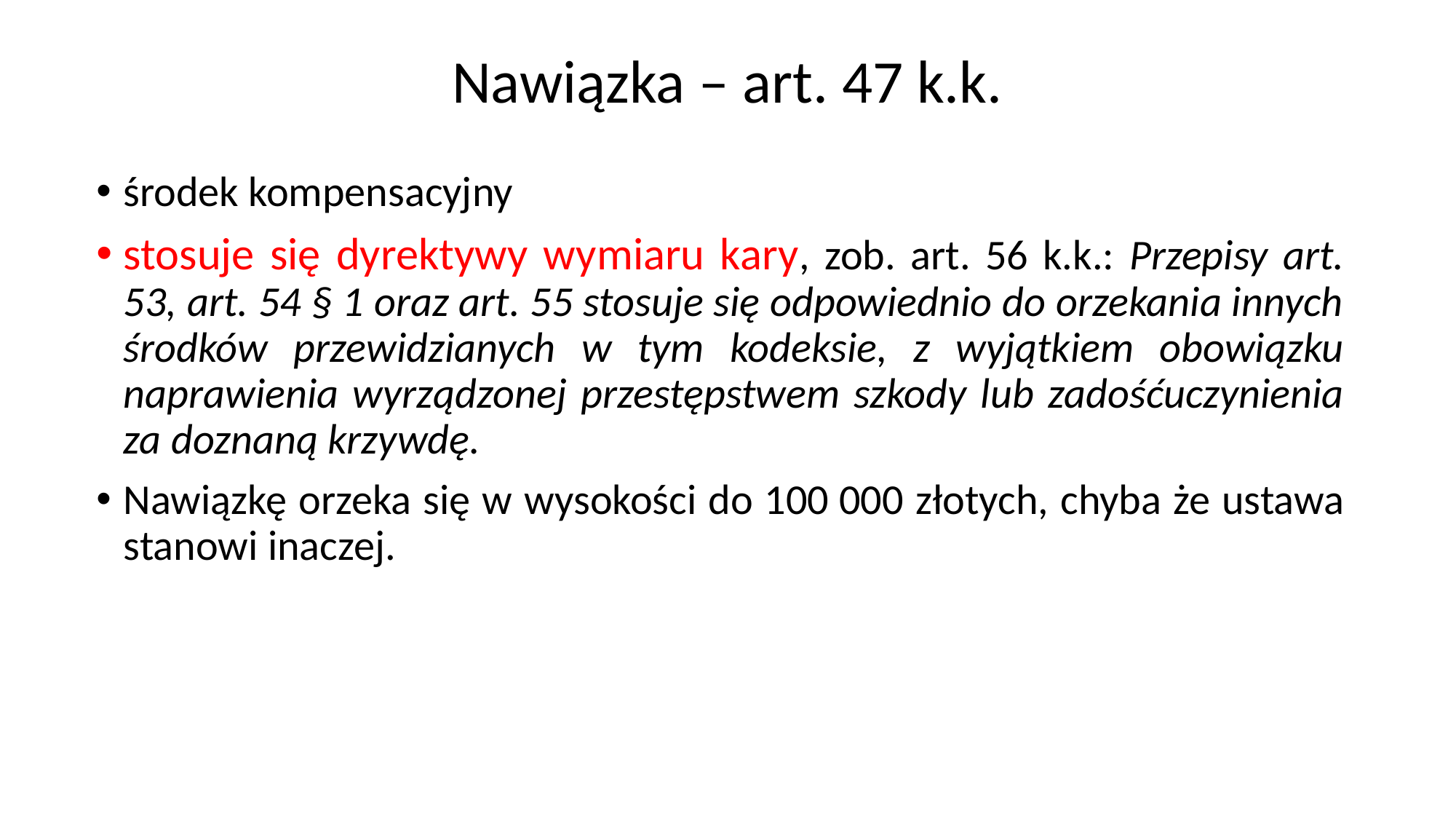

# Nawiązka – art. 47 k.k.
środek kompensacyjny
stosuje się dyrektywy wymiaru kary, zob. art. 56 k.k.: Przepisy art. 53, art. 54 § 1 oraz art. 55 stosuje się odpowiednio do orzekania innych środków przewidzianych w tym kodeksie, z wyjątkiem obowiązku naprawienia wyrządzonej przestępstwem szkody lub zadośćuczynienia za doznaną krzywdę.
Nawiązkę orzeka się w wysokości do 100 000 złotych, chyba że ustawa stanowi inaczej.